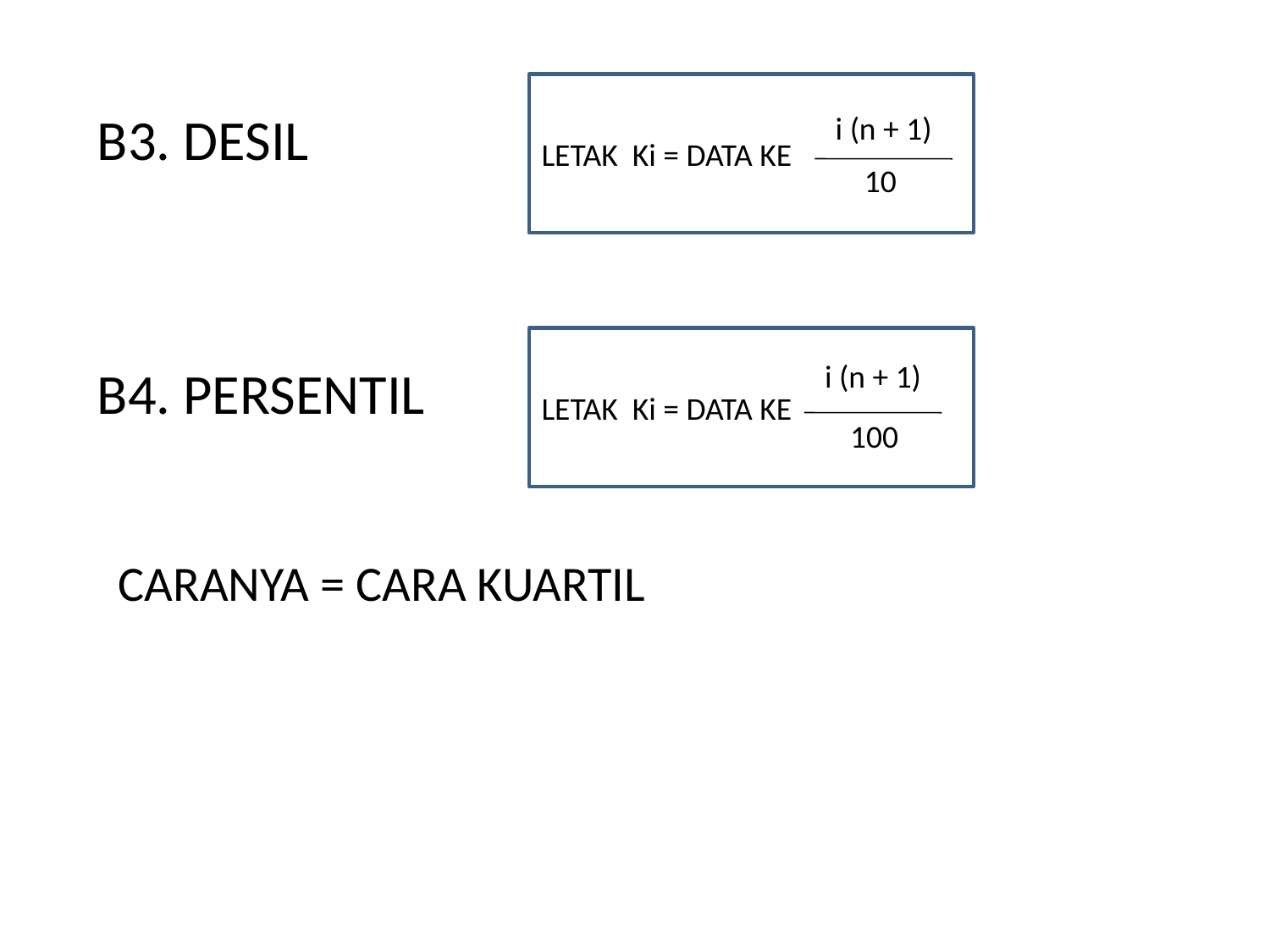

B3. DESIL
LETAK  Ki = DATA KE
i (n + 1)
10
B4. PERSENTIL
LETAK  Ki = DATA KE
i (n + 1)
100
CARANYA = CARA KUARTIL